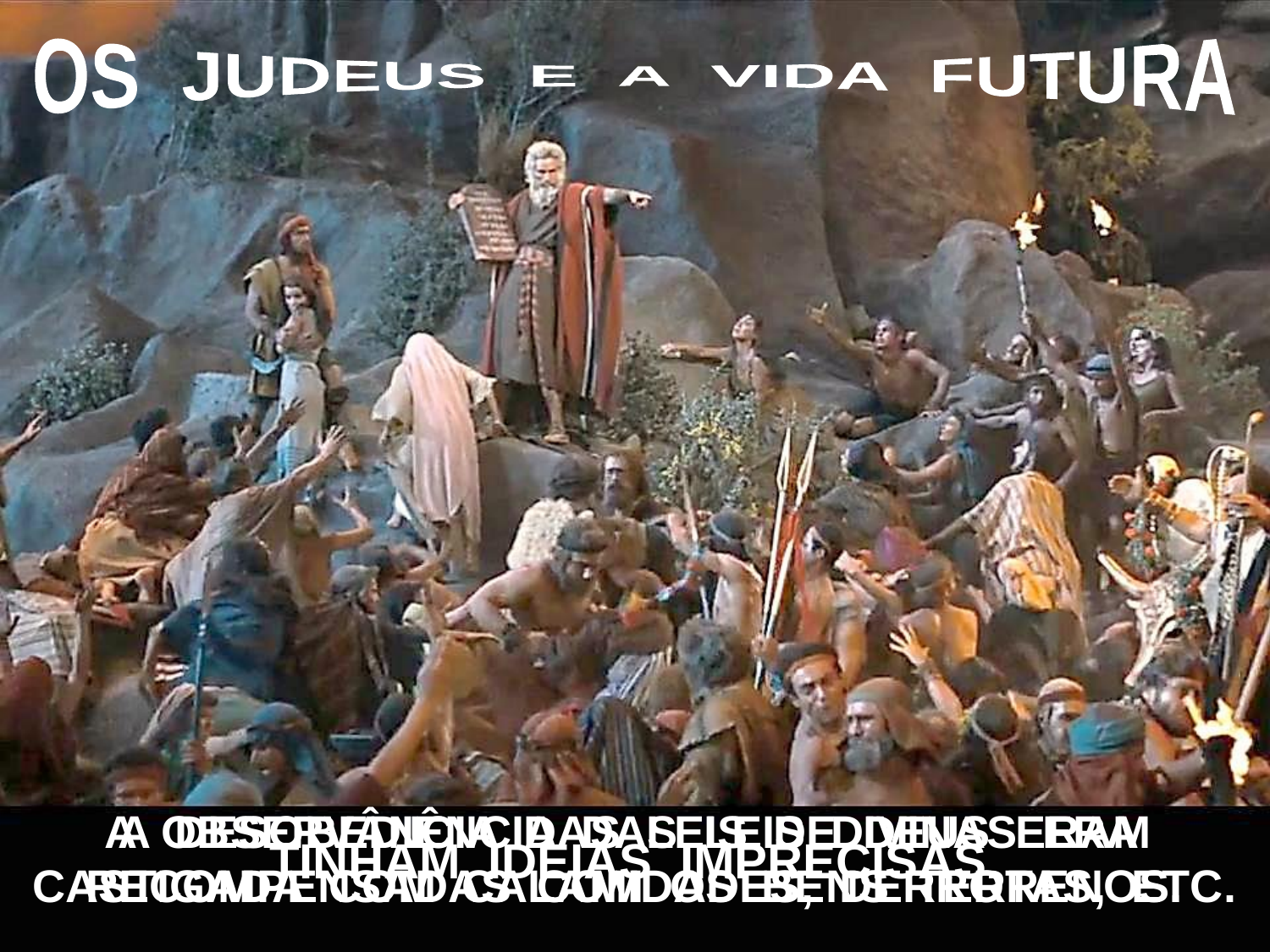

OS  JUDEUS  E  A  VIDA  FUTURA
A  OBSERVÂNCIA  DAS  LEIS  DE  DEUS  ERAM  RECOMPENSADAS  COM  OS  BENS  TERRENOS.
A  DESOBEDIÊNCIA  DAS  LEIS  DIVINAS  ERA  CASTIGADA  COM  CALAMIDADES,  DERROTAS,  ETC.
TINHAM  IDEIAS  IMPRECISAS.